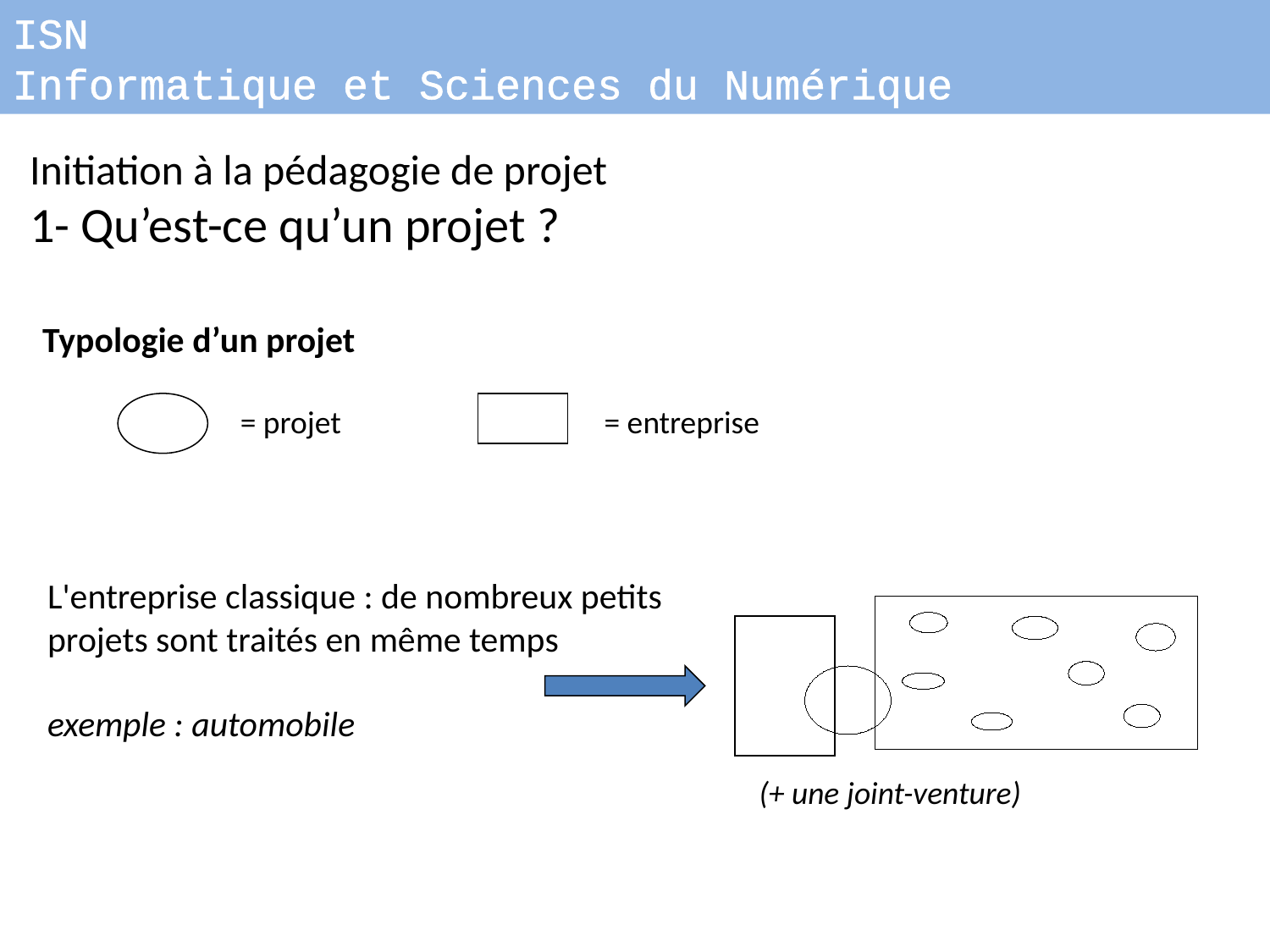

ISN
Informatique et Sciences du Numérique
Initiation à la pédagogie de projet
1- Qu’est-ce qu’un projet ?
Typologie d’un projet

= projet
= entreprise

L'entreprise classique : de nombreux petits projets sont traités en même temps

exemple : automobile

(+ une joint-venture)